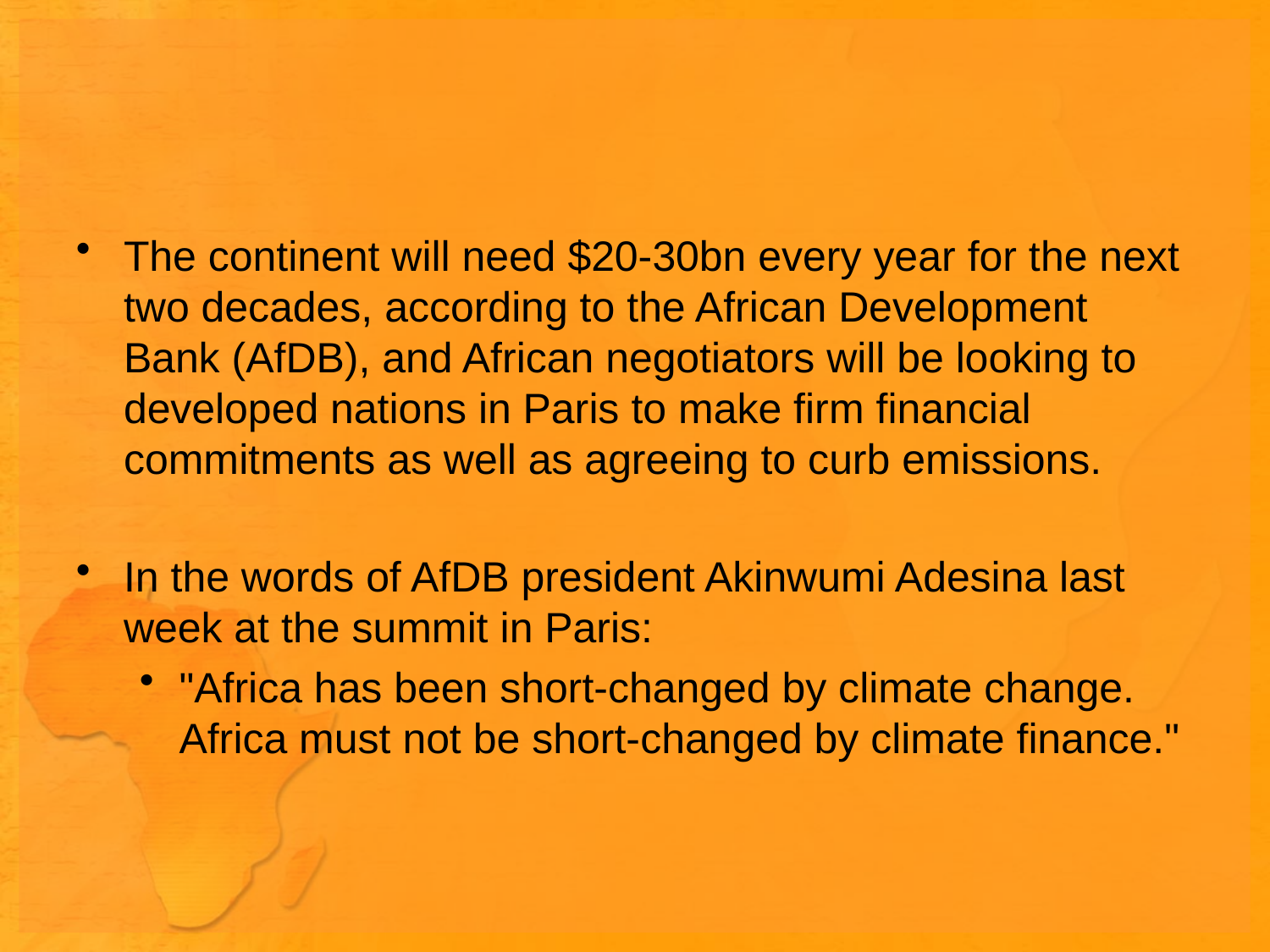

#
The continent will need $20-30bn every year for the next two decades, according to the African Development Bank (AfDB), and African negotiators will be looking to developed nations in Paris to make firm financial commitments as well as agreeing to curb emissions.

In the words of AfDB president Akinwumi Adesina last week at the summit in Paris:
"Africa has been short-changed by climate change. Africa must not be short-changed by climate finance."